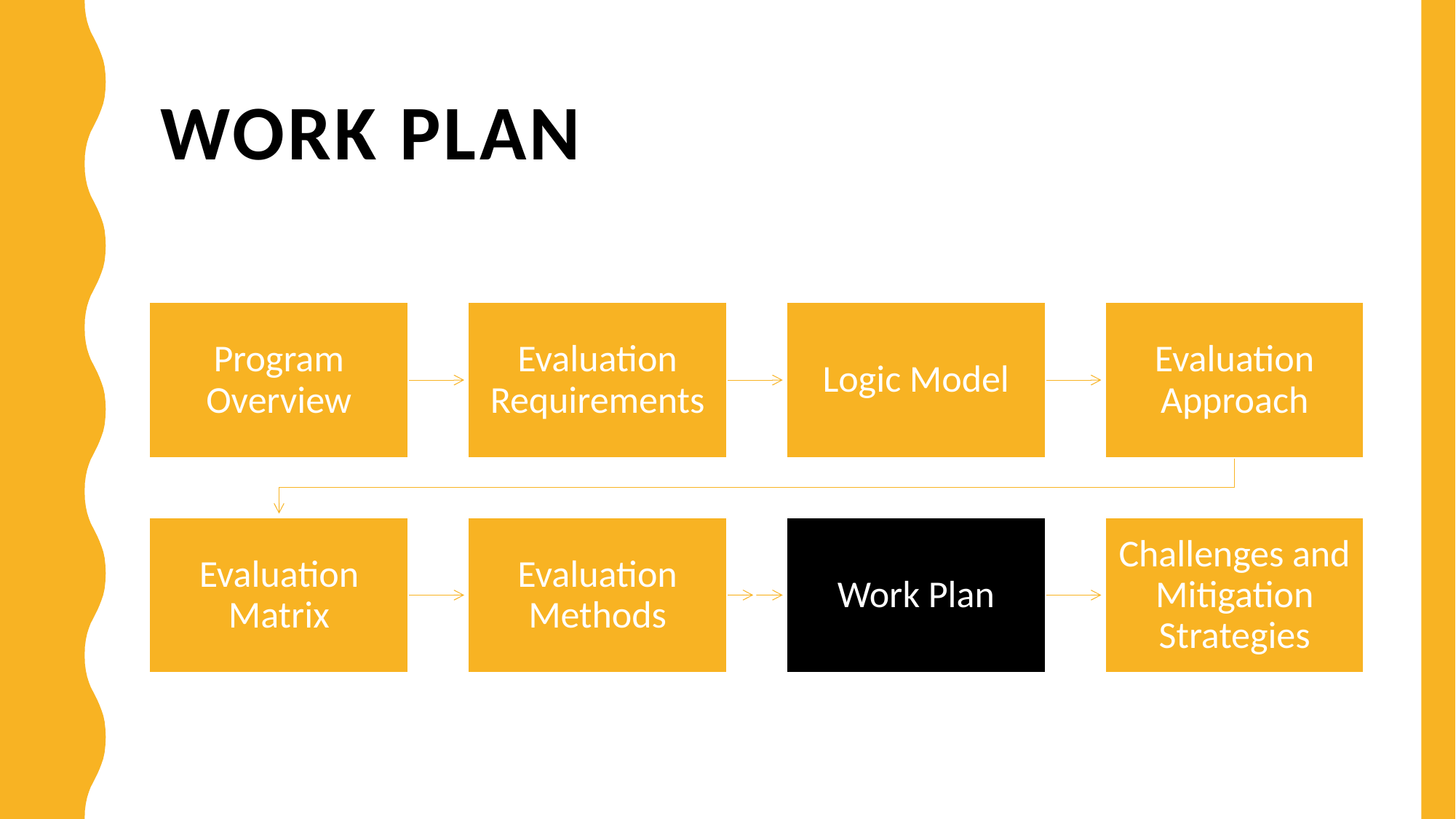

# Work Plan

Program Overview

Evaluation Requirements

Logic Model

Evaluation Approach

Evaluation Matrix

Evaluation Methods

Work Plan
Challenges and Mitigation Strategies